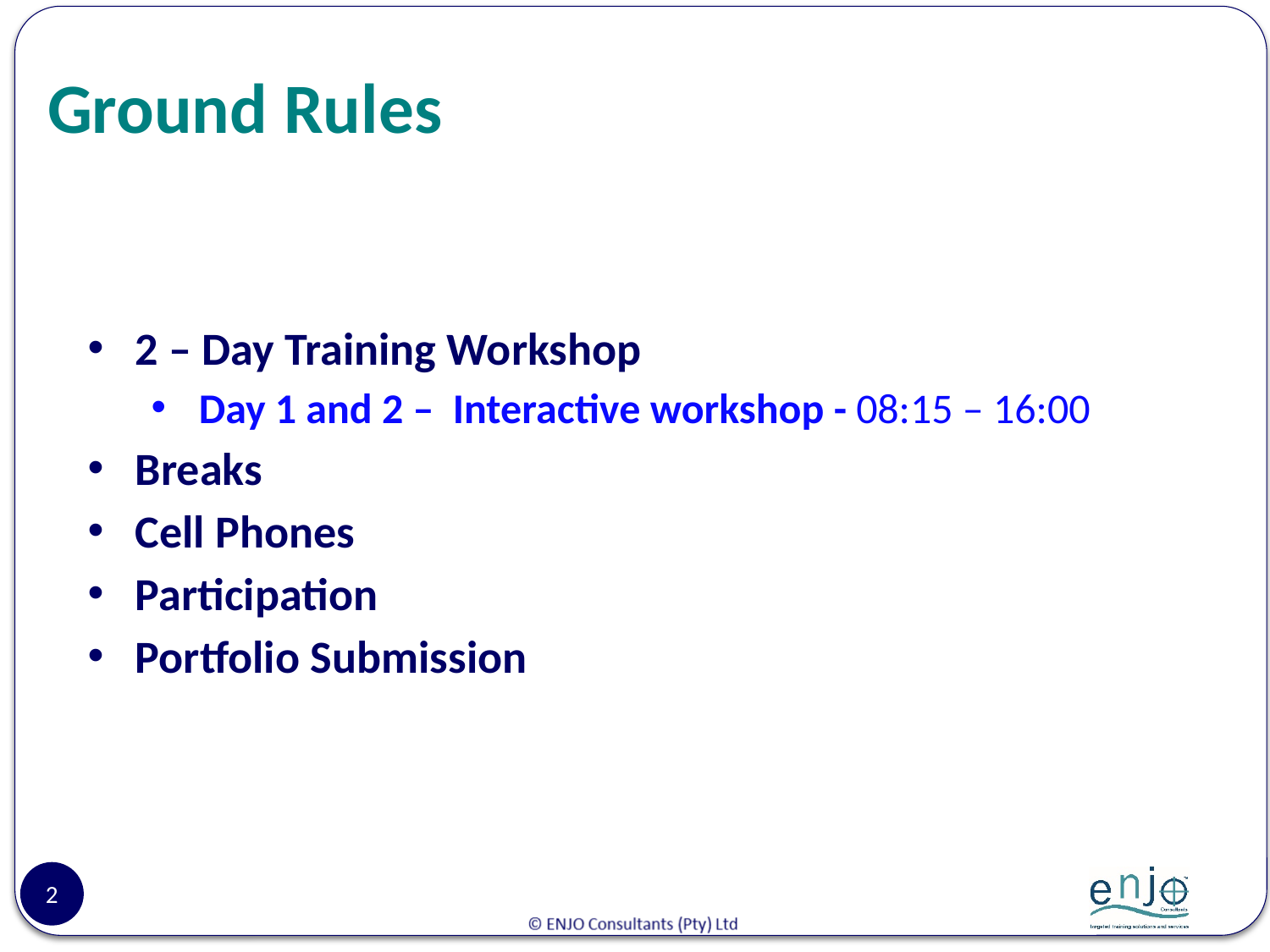

# Ground Rules
2 – Day Training Workshop
Day 1 and 2 –  Interactive workshop - 08:15 – 16:00
Breaks
Cell Phones
Participation
Portfolio Submission

2